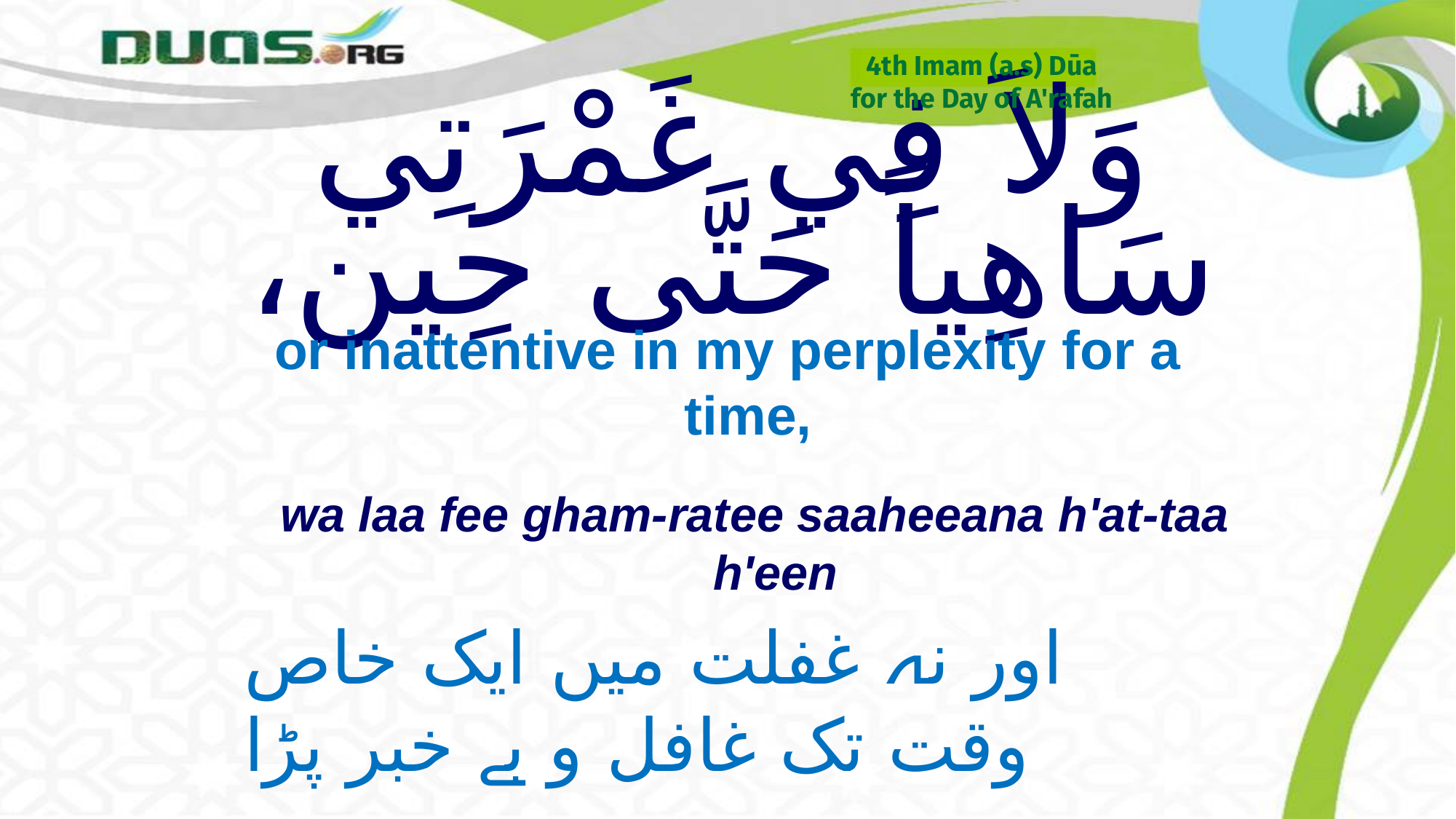

4th Imam (a.s) Dūa
for the Day of A'rafah
# وَلاَ فِي غَمْرَتِي سَاهِياً حَتَّى حِين،
or inattentive in my perplexity for a time,
wa laa fee gham-ratee saaheeana h'at-taa h'een
اور نہ غفلت میں ایک خاص وقت تک غافل و بے خبر پڑا
                                رہنے دے